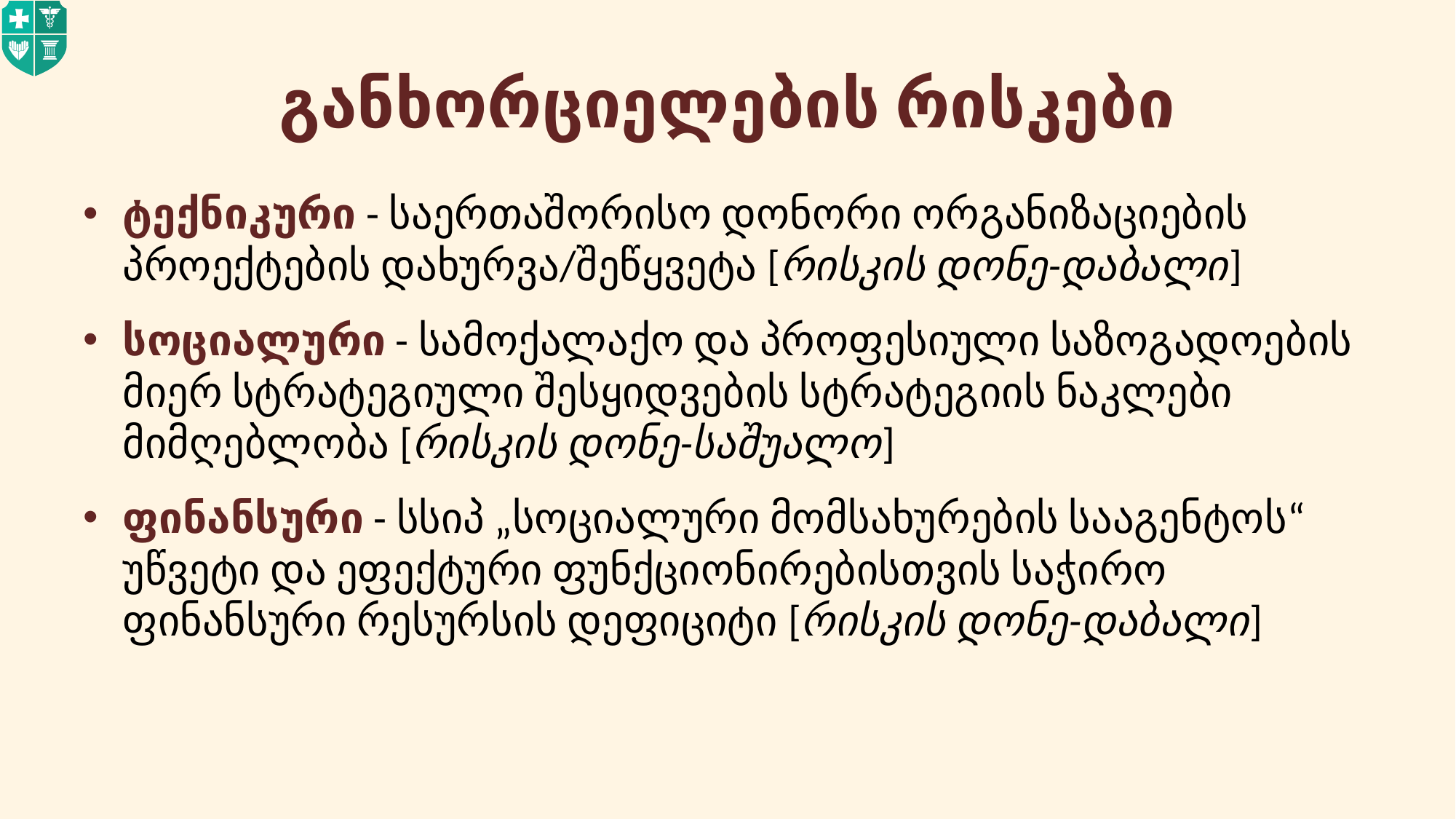

# განხორციელების რისკები
ტექნიკური - საერთაშორისო დონორი ორგანიზაციების პროექტების დახურვა/შეწყვეტა [რისკის დონე-დაბალი]
სოციალური - სამოქალაქო და პროფესიული საზოგადოების მიერ სტრატეგიული შესყიდვების სტრატეგიის ნაკლები მიმღებლობა [რისკის დონე-საშუალო]
ფინანსური - სსიპ „სოციალური მომსახურების სააგენტოს“ უწვეტი და ეფექტური ფუნქციონირებისთვის საჭირო ფინანსური რესურსის დეფიციტი [რისკის დონე-დაბალი]